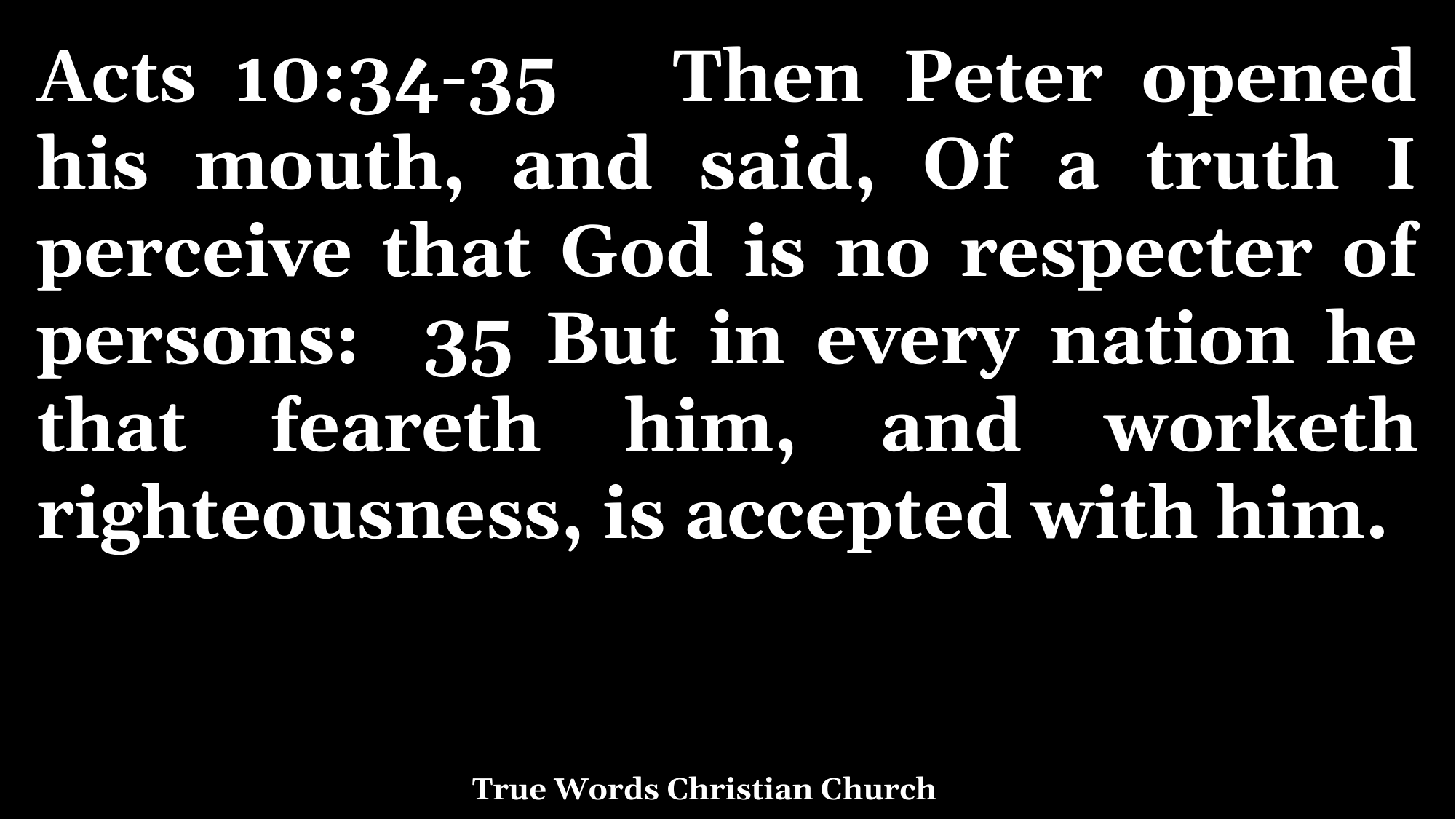

Acts 10:34-35   Then Peter opened his mouth, and said, Of a truth I perceive that God is no respecter of persons:  35 But in every nation he that feareth him, and worketh righteousness, is accepted with him.
True Words Christian Church